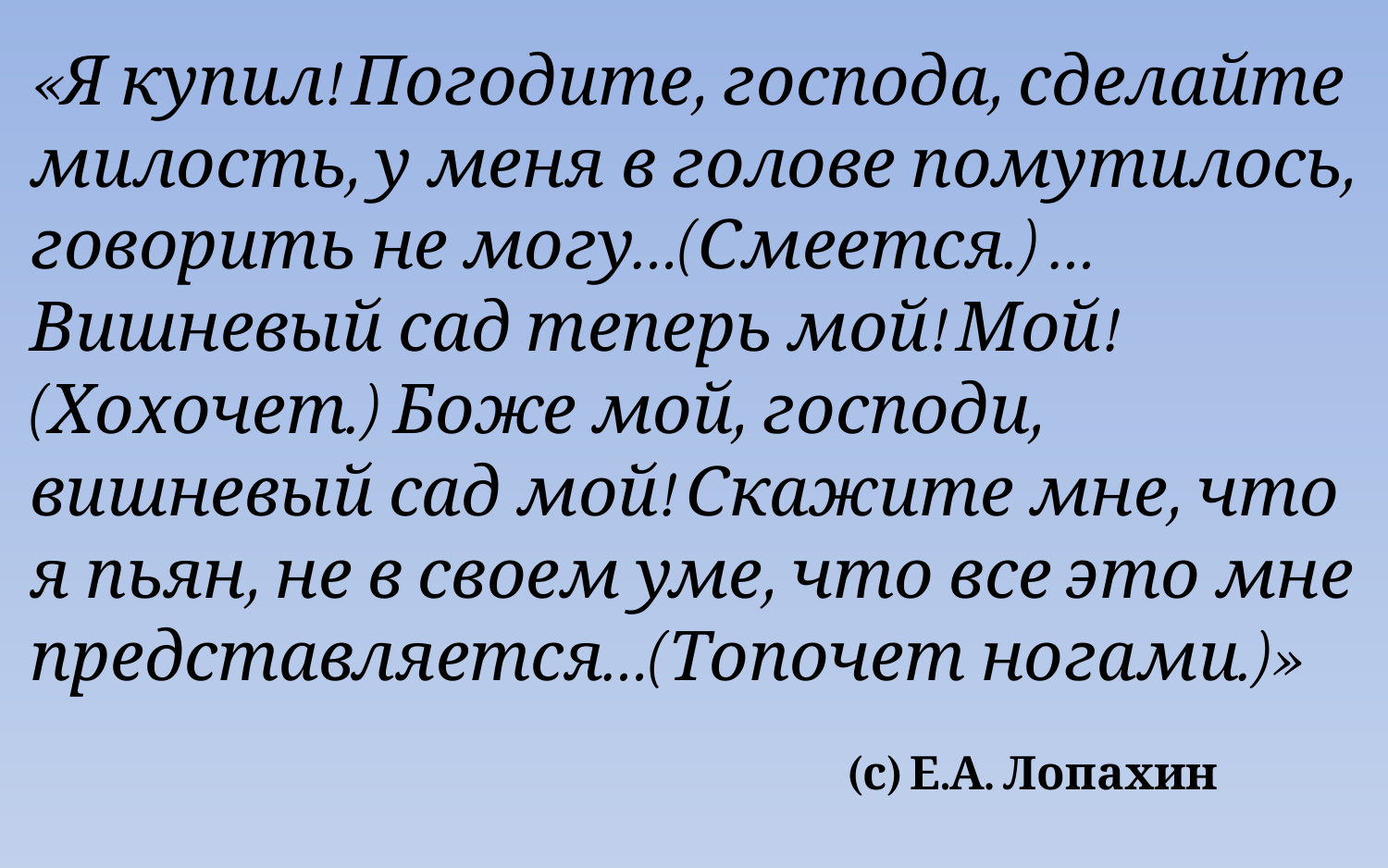

«Я купил! Погодите, господа, сделайте милость, у меня в голове помутилось, говорить не могу…(Смеется.) … Вишневый сад теперь мой! Мой! (Хохочет.) Боже мой, господи, вишневый сад мой! Скажите мне, что я пьян, не в своем уме, что все это мне представляется…(Топочет ногами.)»
# (с) Е.А. Лопахин